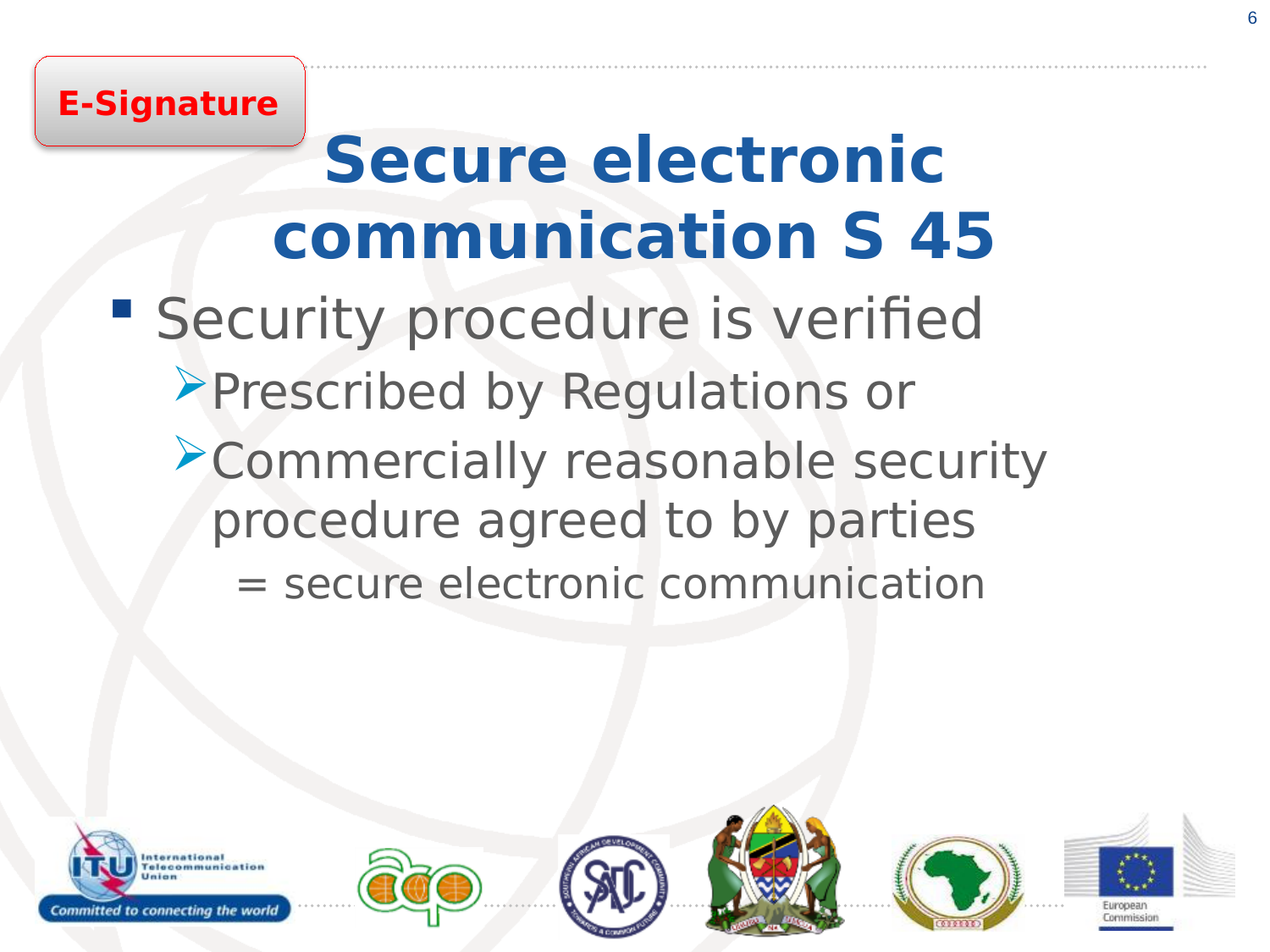

6

E-Signature
# Secure electronic communication S 45
Security procedure is verified
Prescribed by Regulations or
Commercially reasonable security procedure agreed to by parties
= secure electronic communication